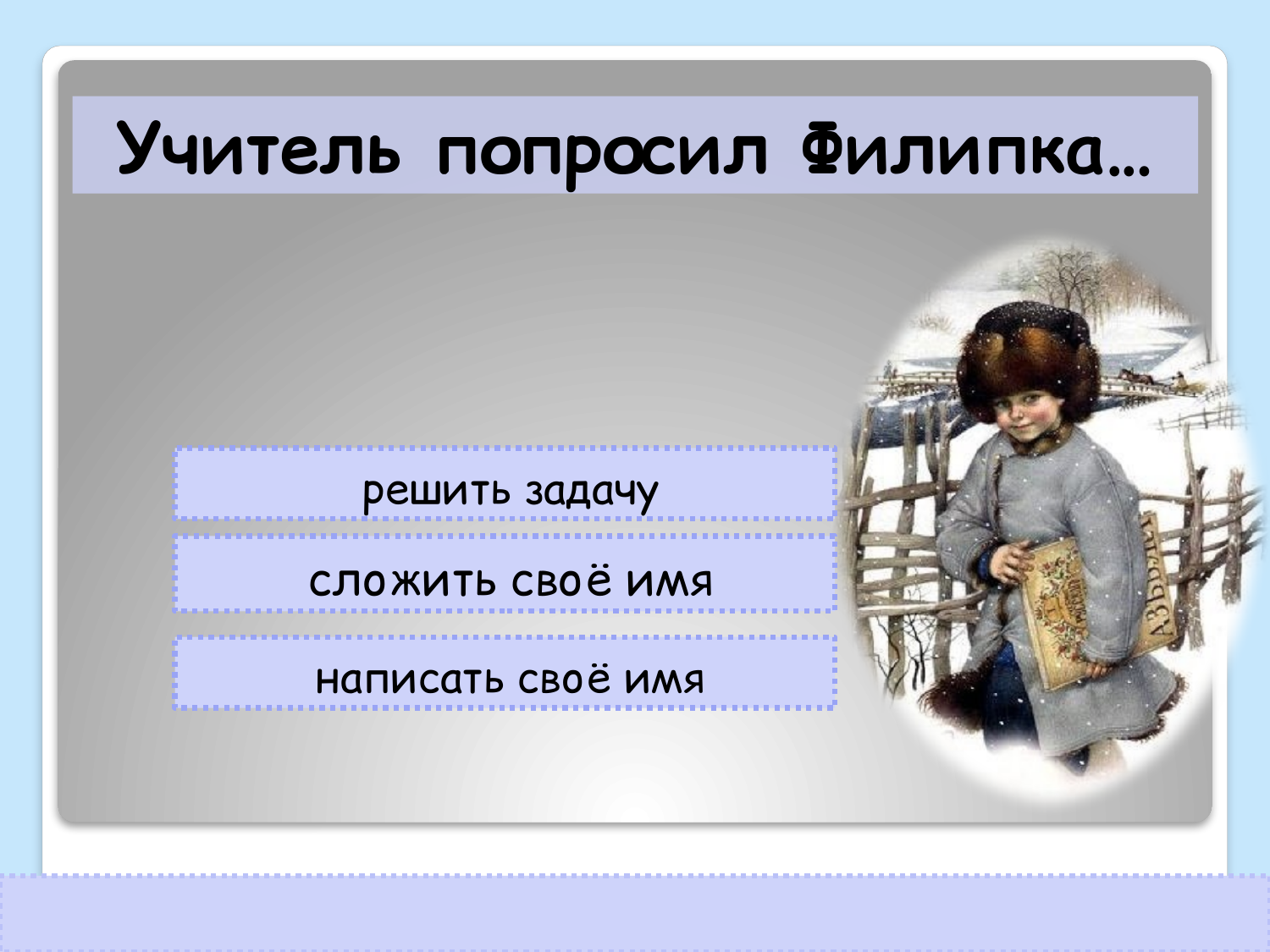

Учитель попросил Филипка…
решить задачу
сложить своё имя
написать своё имя